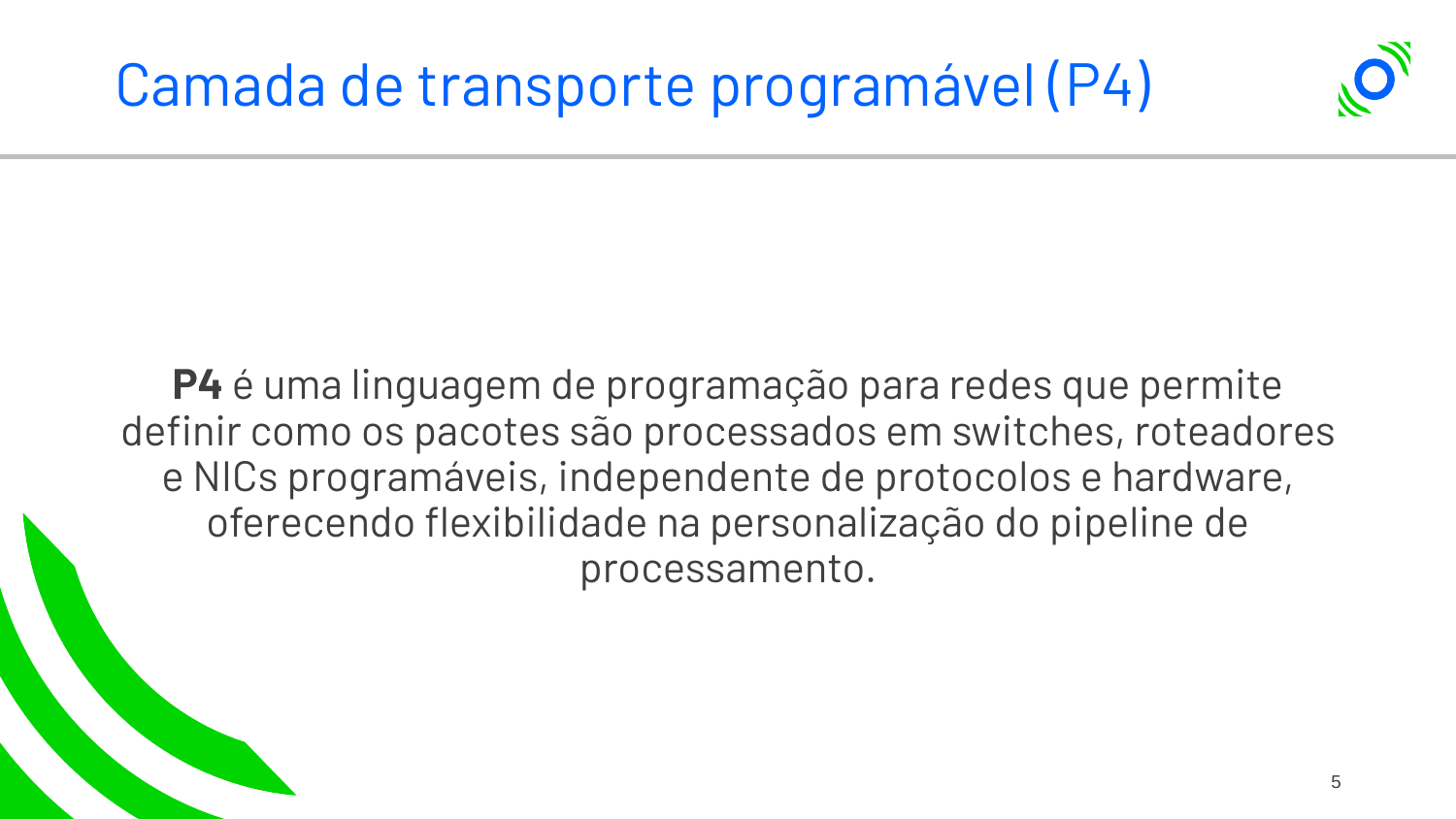

# Camada de transporte programável (P4)
P4 é uma linguagem de programação para redes que permite definir como os pacotes são processados em switches, roteadores e NICs programáveis, independente de protocolos e hardware, oferecendo flexibilidade na personalização do pipeline de processamento.
5